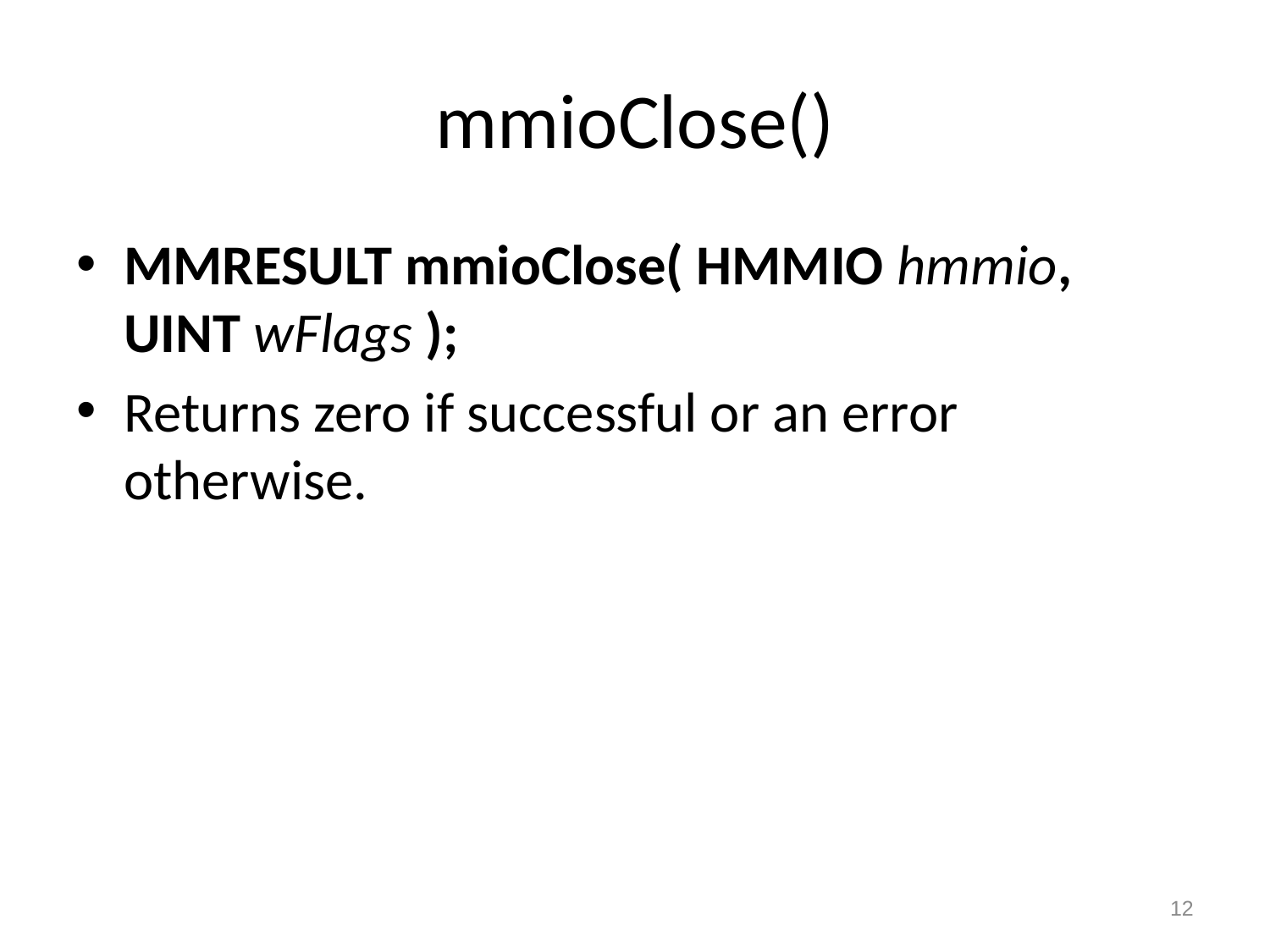

# mmioClose()
MMRESULT mmioClose( HMMIO hmmio, UINT wFlags );
Returns zero if successful or an error otherwise.
12